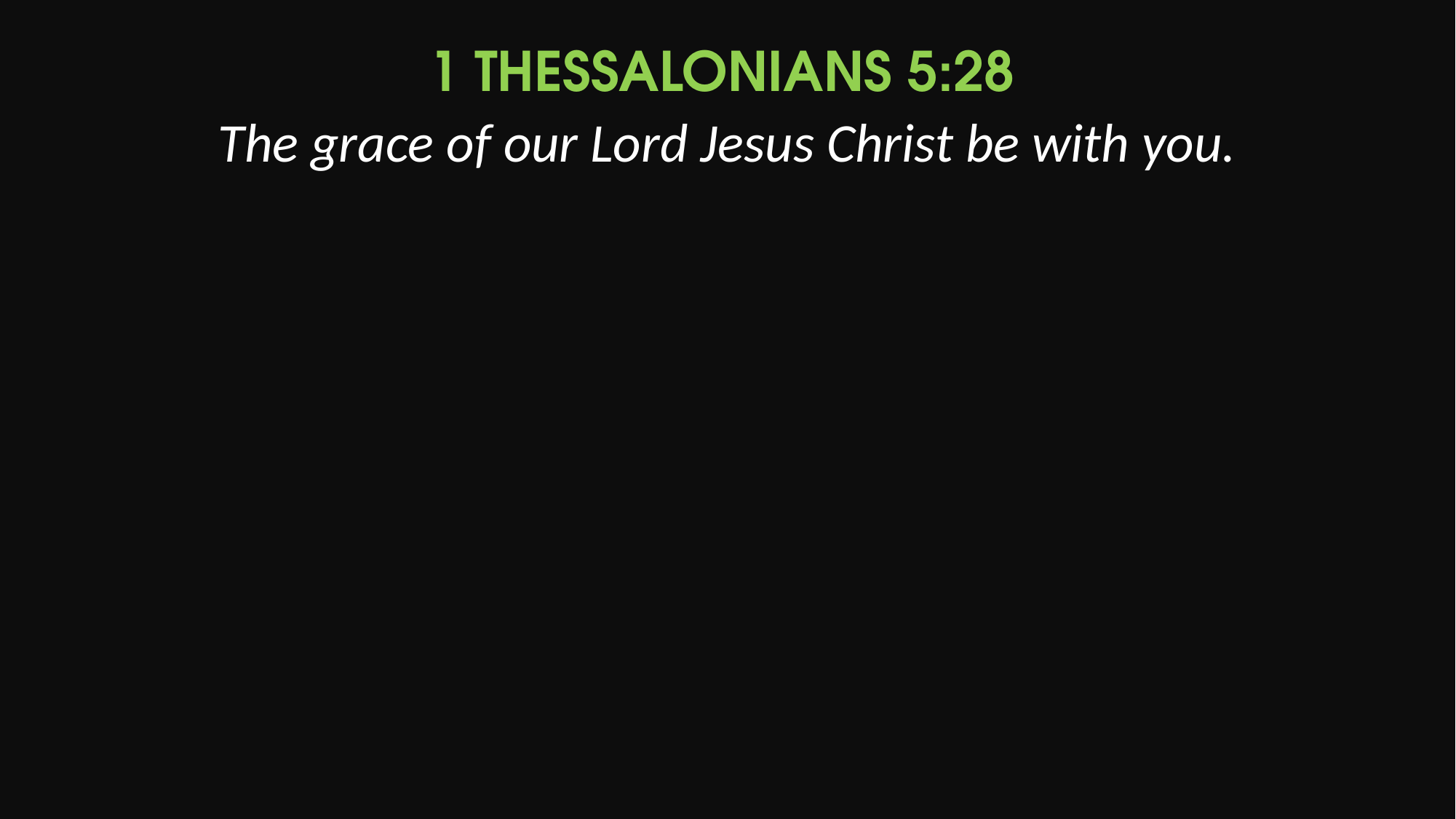

1 Thessalonians 5:28
The grace of our Lord Jesus Christ be with you.